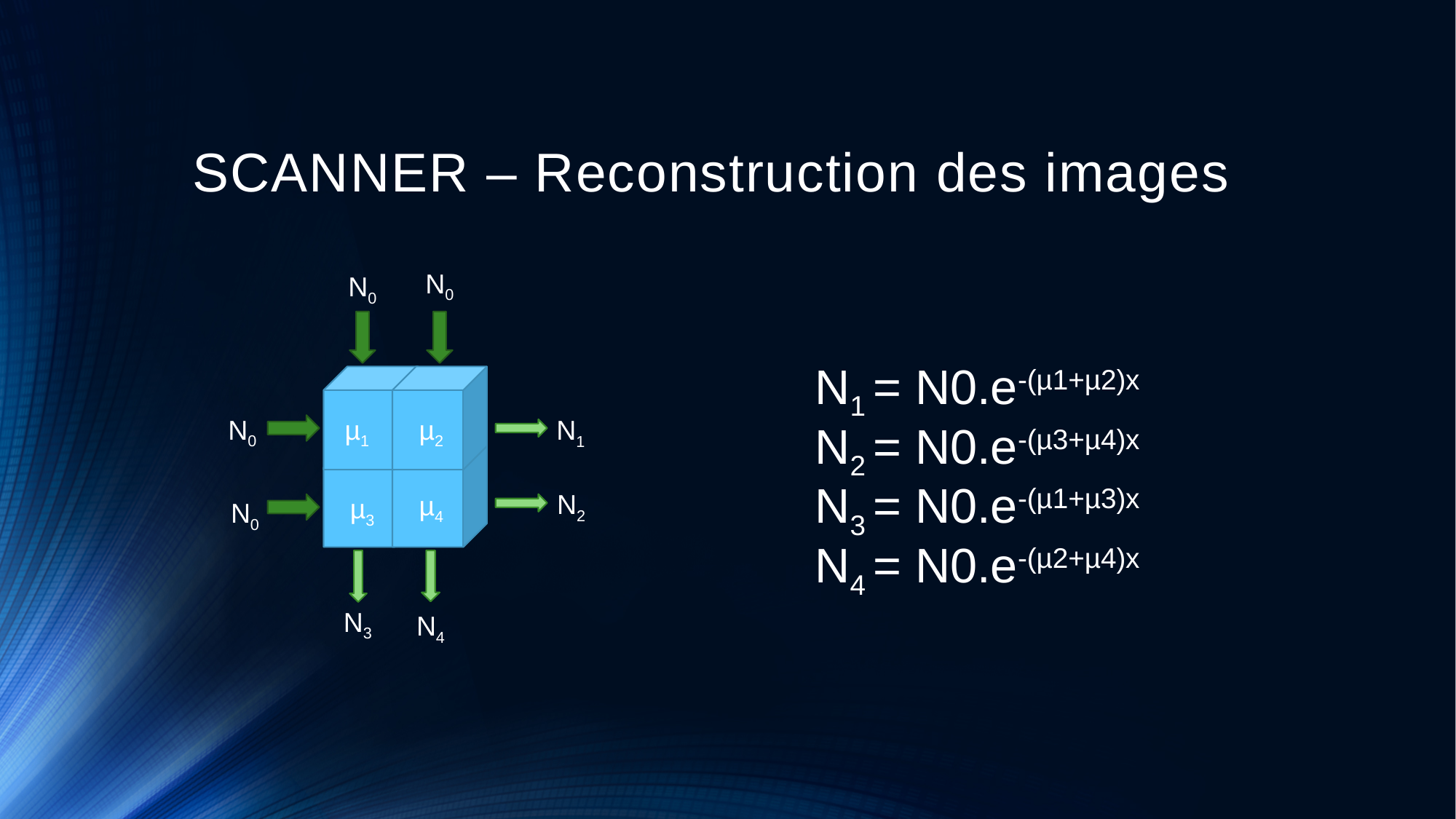

# SCANNER – Reconstruction des images

N0
N0

N1 = N0.e-(µ1+µ2)x
N2 = N0.e-(µ3+µ4)x
N3 = N0.e-(µ1+µ3)x
N4 = N0.e-(µ2+µ4)x

N0
µ1
µ2
N1

N2
µ4
µ3
N0

N3
N4